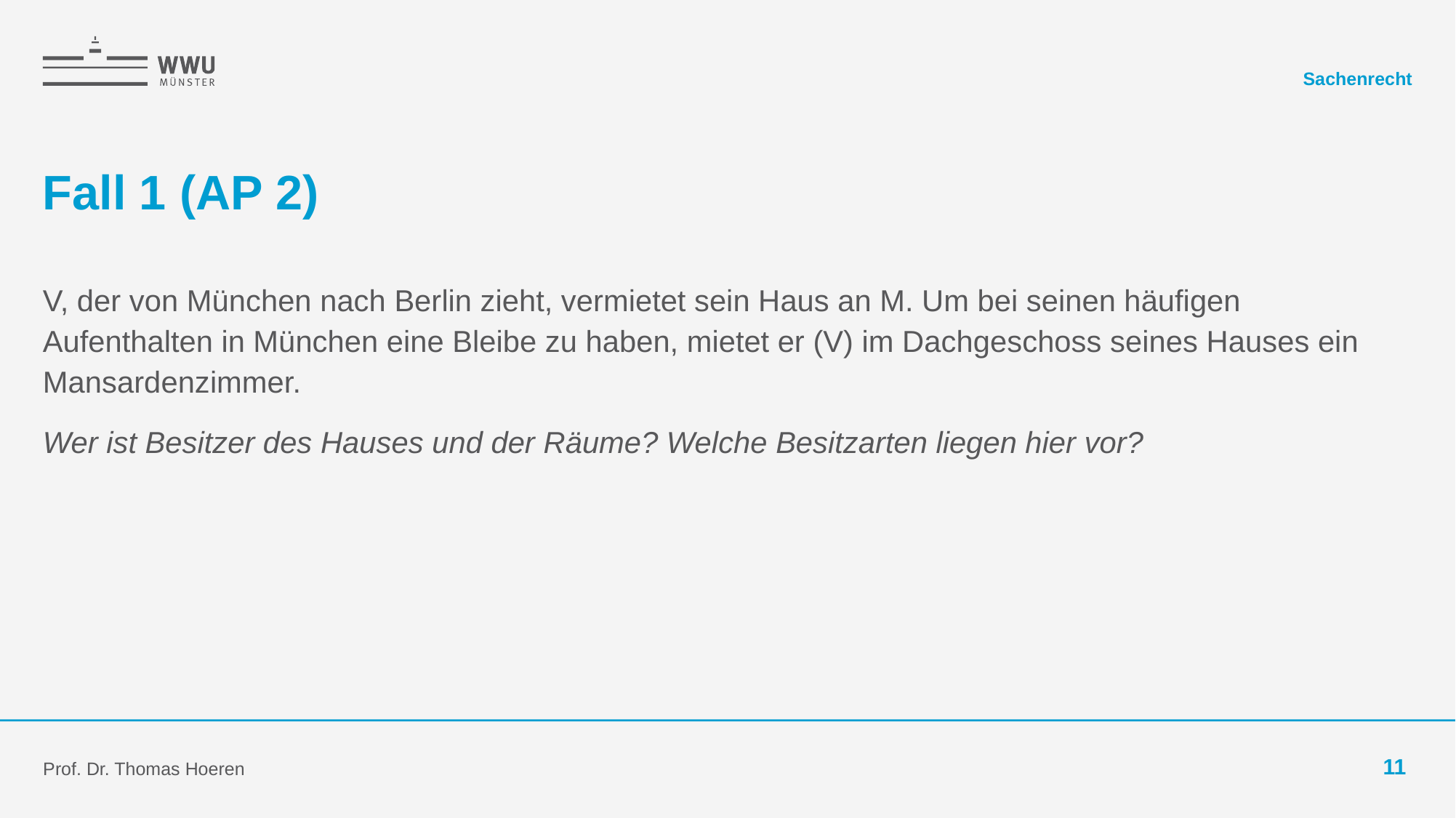

Sachenrecht
# Fall 1 (AP 2)
V, der von München nach Berlin zieht, vermietet sein Haus an M. Um bei seinen häufigen Aufenthalten in München eine Bleibe zu haben, mietet er (V) im Dachgeschoss seines Hauses ein Mansardenzimmer.
Wer ist Besitzer des Hauses und der Räume? Welche Besitzarten liegen hier vor?
Prof. Dr. Thomas Hoeren
11